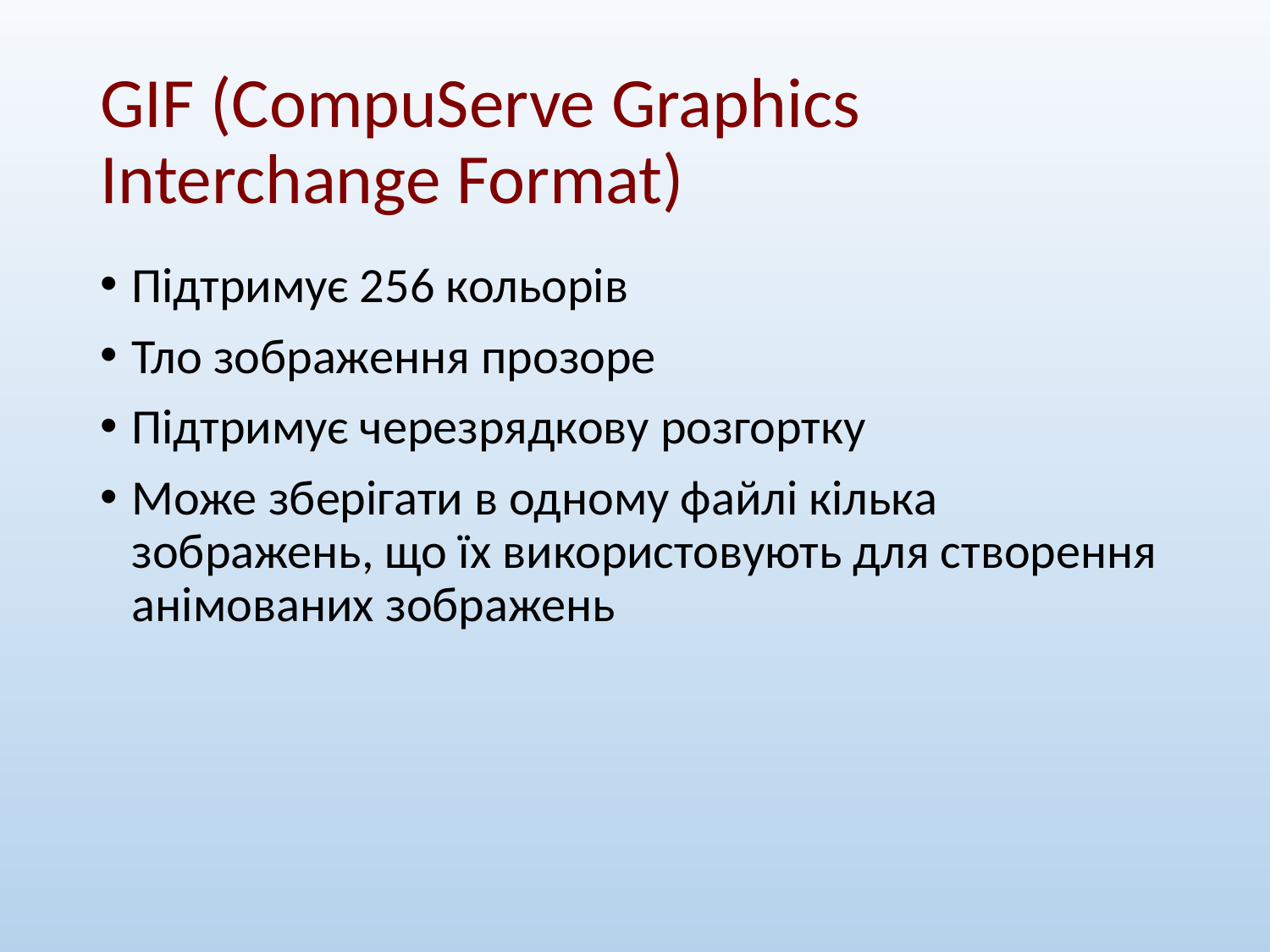

# GIF (CompuServe Graphics Interchange Format)
Підтримує 256 кольорів
Тло зображення прозоре
Підтримує черезрядкову розгортку
Може зберігати в одному файлі кілька зображень, що їх використовують для створення анімованих зображень